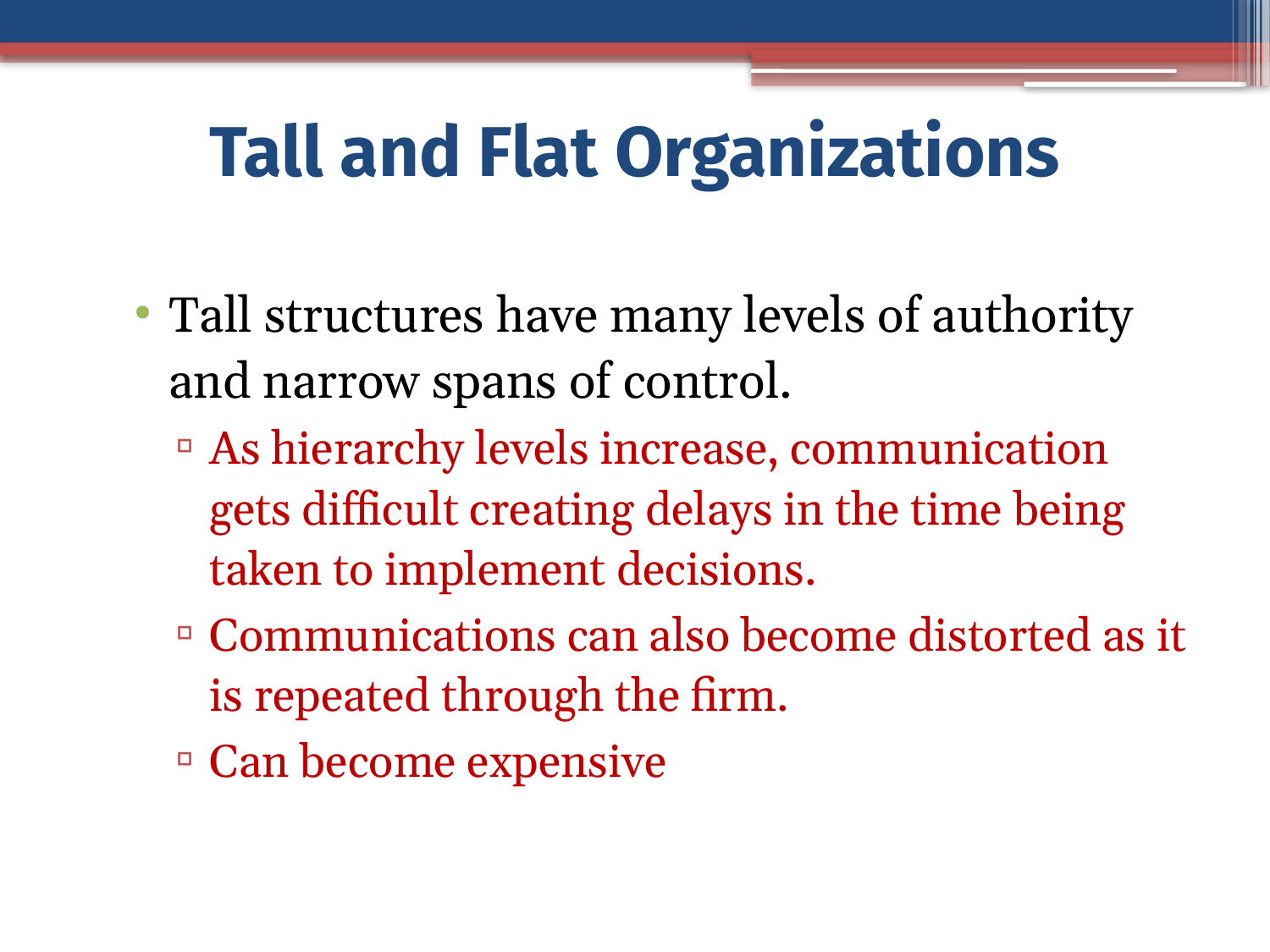

# Tall and Flat Organizations
Tall structures have many levels of authority and narrow spans of control.
As hierarchy levels increase, communication gets difficult creating delays in the time being taken to implement decisions.
Communications can also become distorted as it is repeated through the firm.
Can become expensive